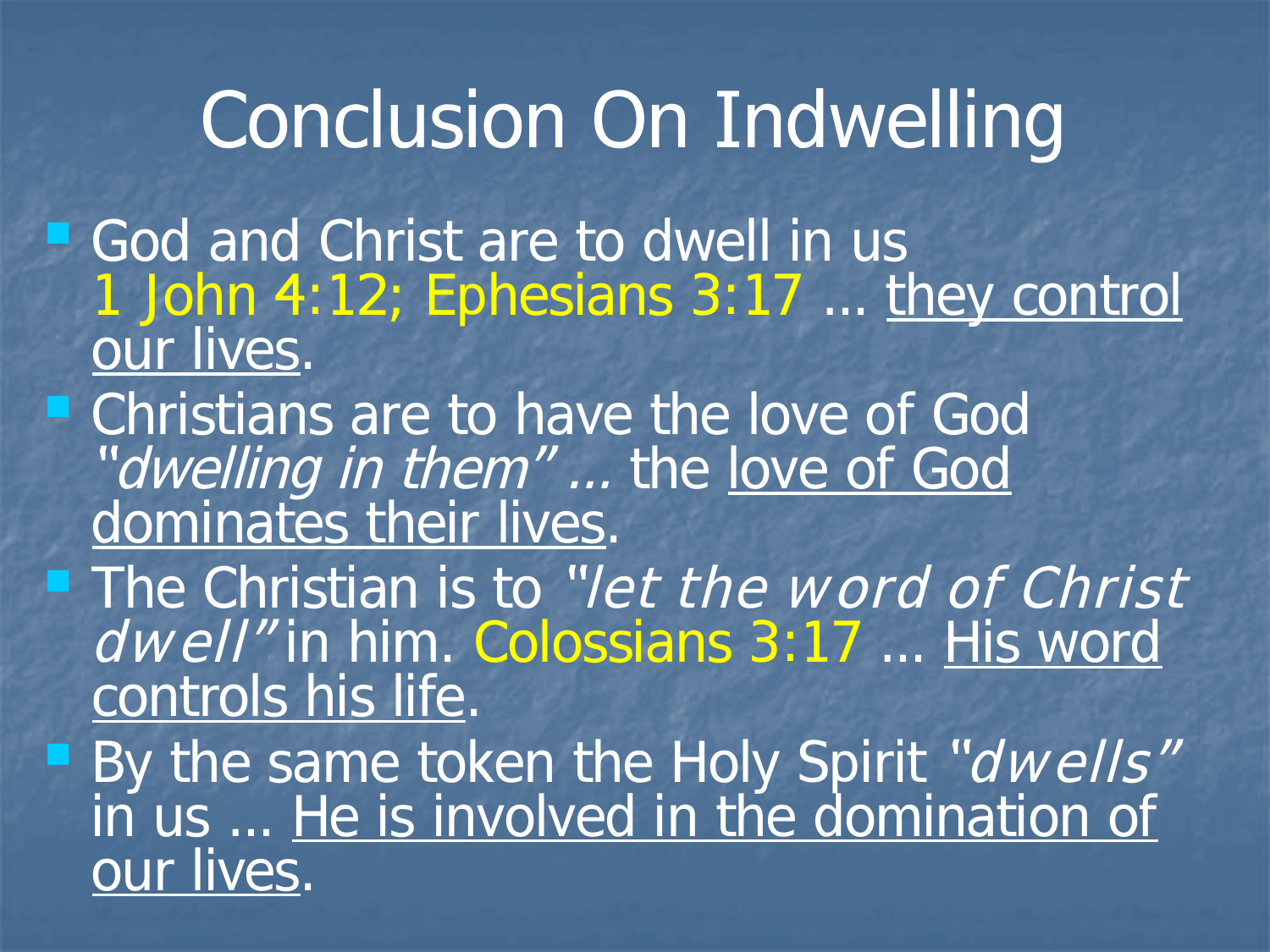

# Conclusion On Indwelling
God and Christ are to dwell in us
1 John 4:12; Ephesians 3:17 … they control our lives.
Christians are to have the love of God “dwelling in them” … the love of God dominates their lives.
The Christian is to “let the word of Christ dwell” in him. Colossians 3:17 … His word controls his life.
By the same token the Holy Spirit “dwells” in us … He is involved in the domination of our lives.